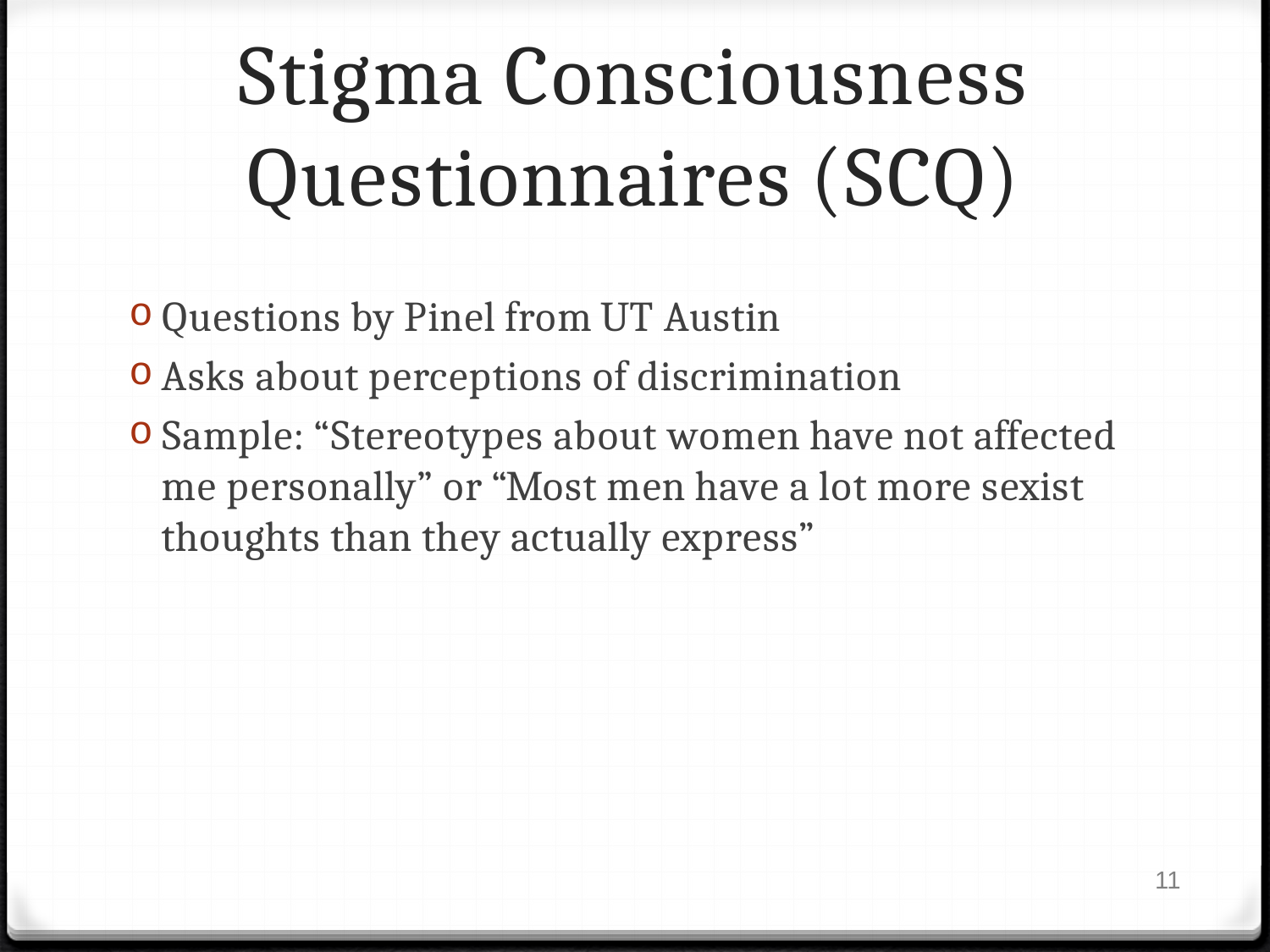

# Stigma Consciousness Questionnaires (SCQ)
Questions by Pinel from UT Austin
Asks about perceptions of discrimination
Sample: “Stereotypes about women have not affected me personally” or “Most men have a lot more sexist thoughts than they actually express”
11